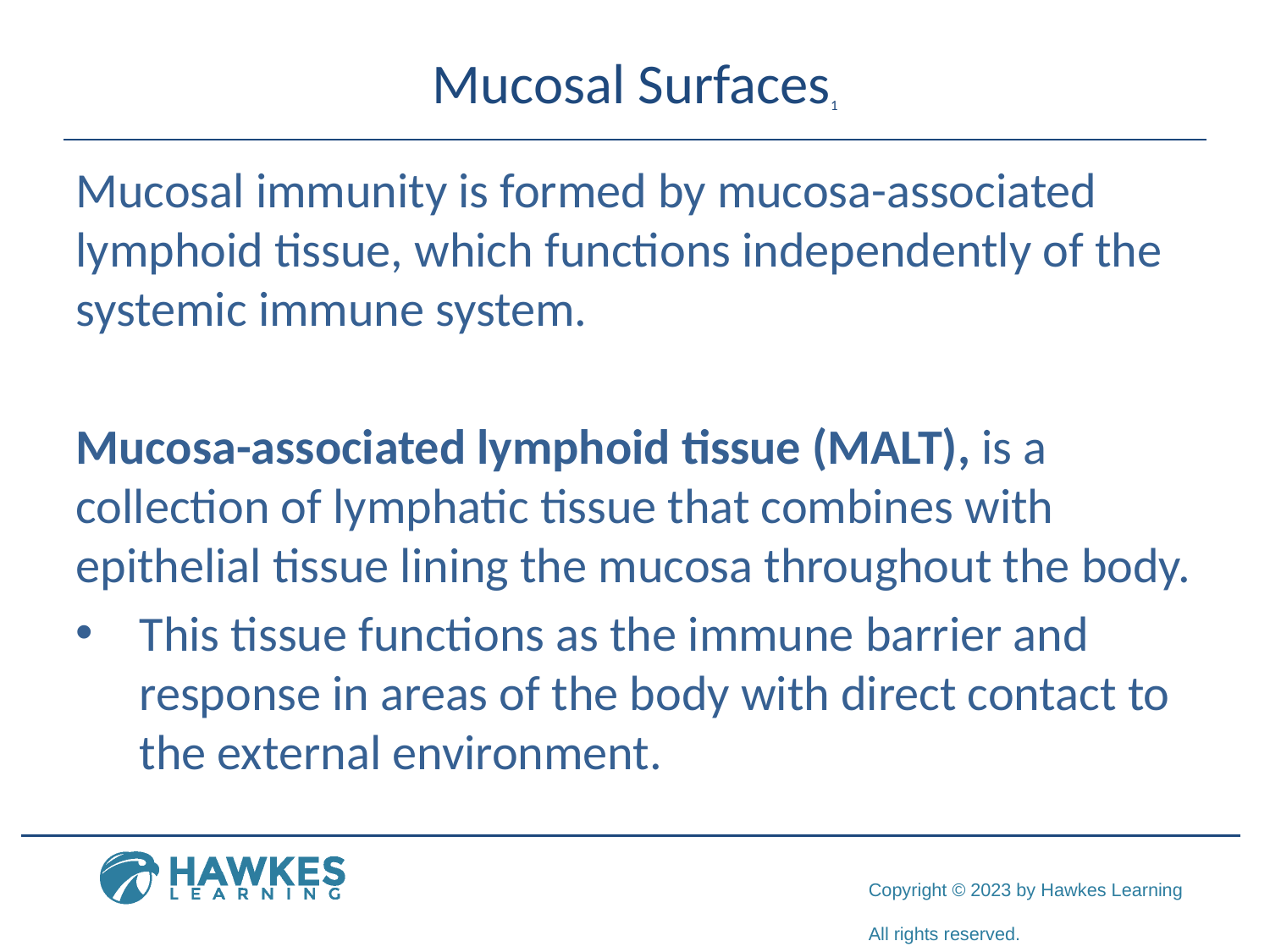

# Mucosal Surfaces1
Mucosal immunity is formed by mucosa-associated lymphoid tissue, which functions independently of the systemic immune system.

Mucosa-associated lymphoid tissue (MALT), is a collection of lymphatic tissue that combines with epithelial tissue lining the mucosa throughout the body.
This tissue functions as the immune barrier and response in areas of the body with direct contact to the external environment.